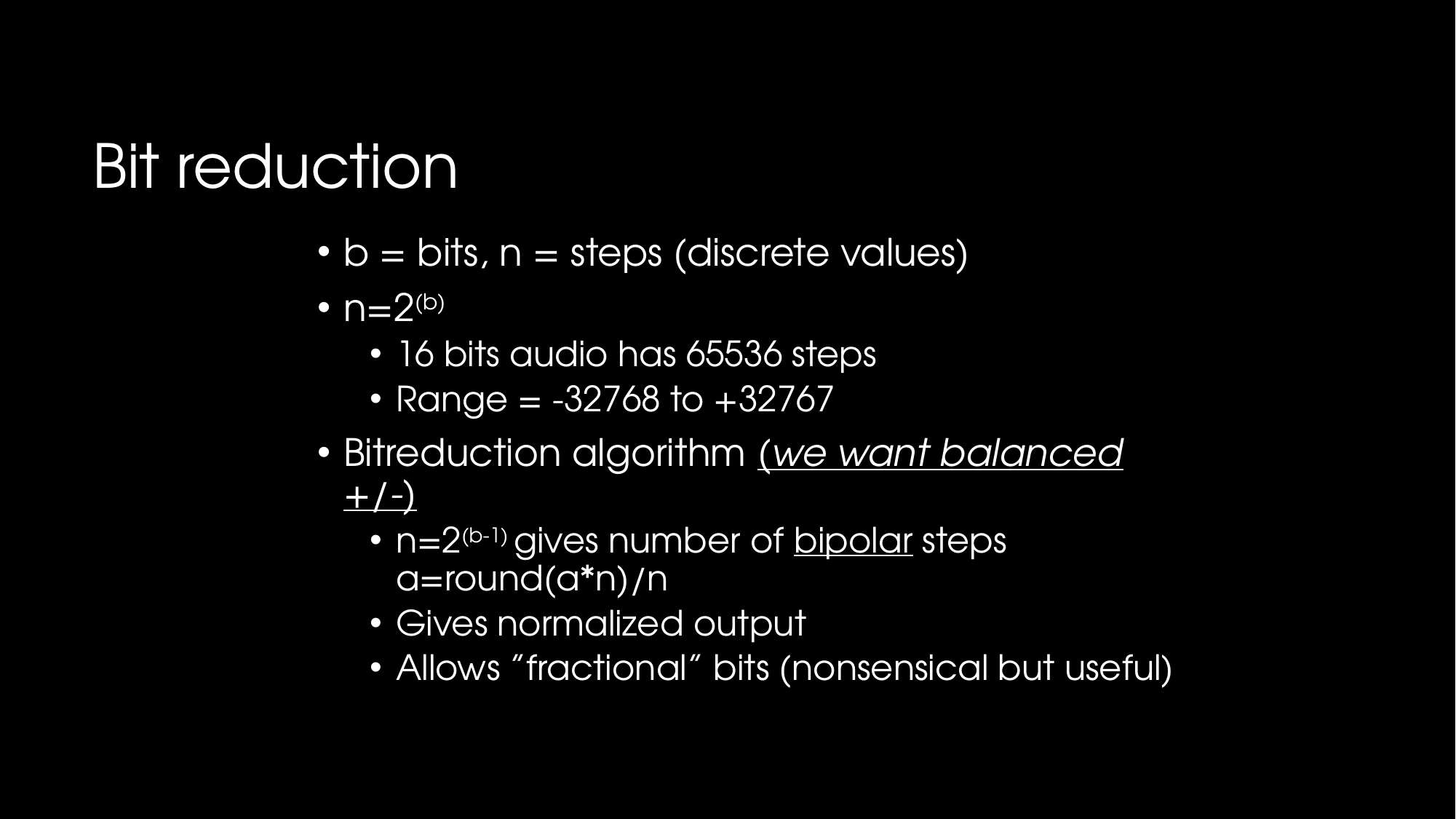

# Bit reduction
b = bits, n = steps (discrete values)
n=2(b)
16 bits audio has 65536 steps
Range = -32768 to +32767
Bitreduction algorithm (we want balanced +/-)
n=2(b-1) gives number of bipolar steps a=round(a*n)/n
Gives normalized output
Allows ”fractional” bits (nonsensical but useful)